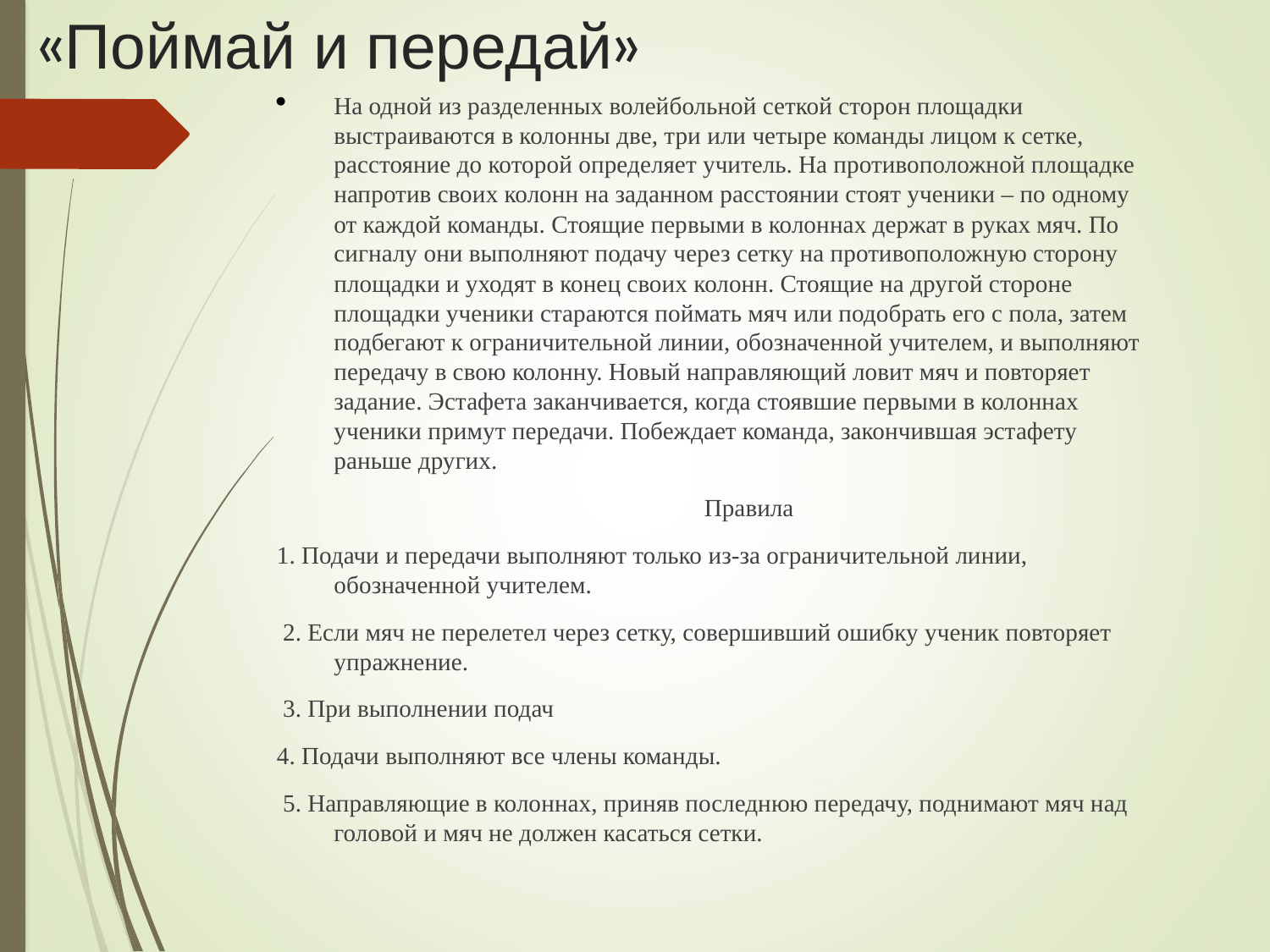

# «Поймай и передай»

На одной из разделенных волейбольной сеткой сторон площадки выстраиваются в колонны две, три или четыре команды лицом к сетке, расстояние до которой определяет учитель. На противоположной площадке напротив своих колонн на заданном расстоянии стоят ученики – по одному от каждой команды. Стоящие первыми в колоннах держат в руках мяч. По сигналу они выполняют подачу через сетку на противоположную сторону площадки и уходят в конец своих колонн. Стоящие на другой стороне площадки ученики стараются поймать мяч или подобрать его с пола, затем подбегают к ограничительной линии, обозначенной учителем, и выполняют передачу в свою колонну. Новый направляющий ловит мяч и повторяет задание. Эстафета заканчивается, когда стоявшие первыми в колоннах ученики примут передачи. Побеждает команда, закончившая эстафету раньше других.
            Правила
1. Подачи и передачи выполняют только из-за ограничительной линии, обозначенной учителем.
 2. Если мяч не перелетел через сетку, совершивший ошибку ученик повторяет упражнение.
 3. При выполнении подач
4. Подачи выполняют все члены команды.
 5. Направляющие в колоннах, приняв последнюю передачу, поднимают мяч над головой и мяч не должен касаться сетки.